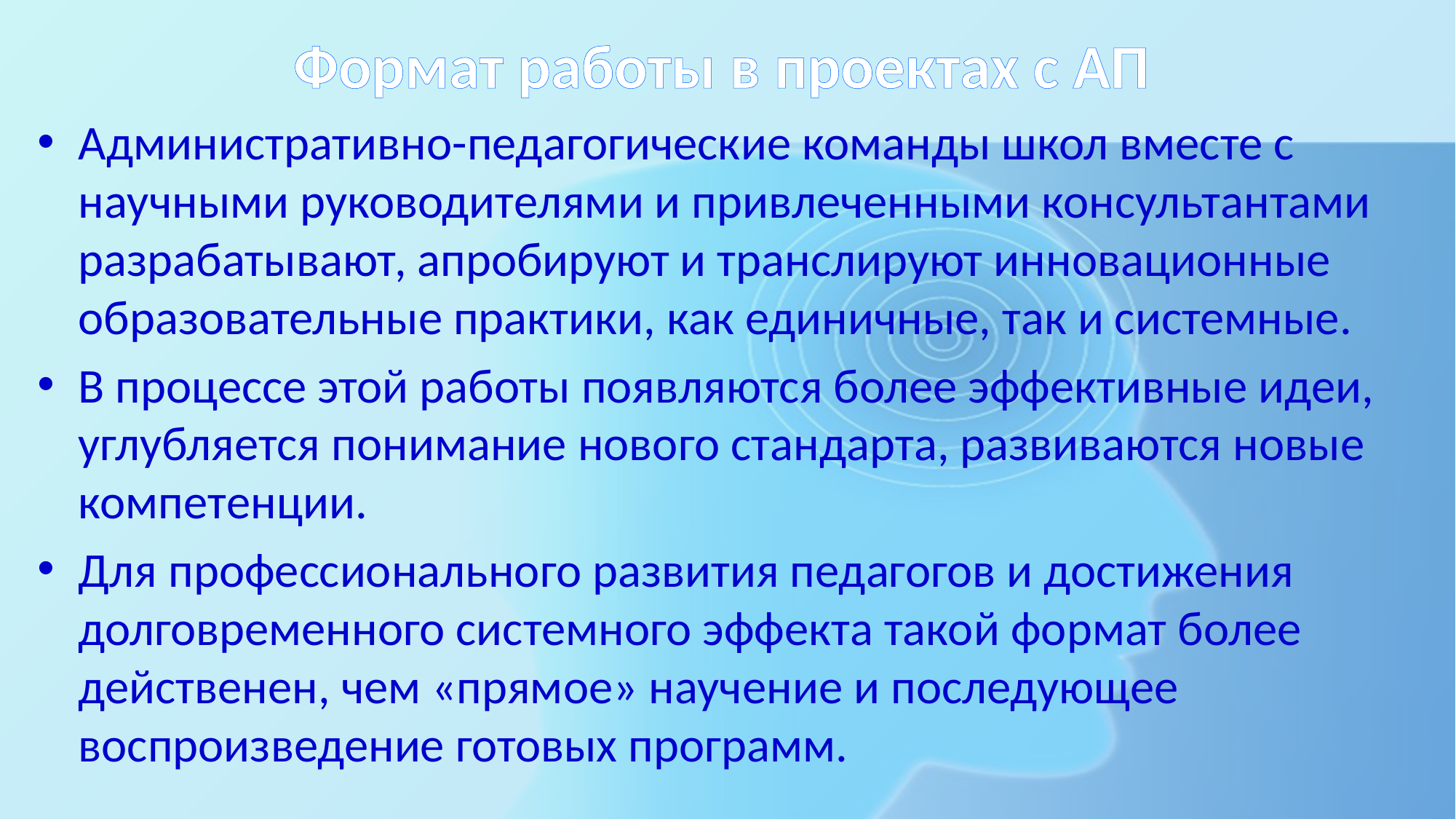

# Формат работы в проектах с АП
Административно-педагогические команды школ вместе с научными руководителями и привлеченными консультантами разрабатывают, апробируют и транслируют инновационные образовательные практики, как единичные, так и системные.
В процессе этой работы появляются более эффективные идеи, углубляется понимание нового стандарта, развиваются новые компетенции.
Для профессионального развития педагогов и достижения долговременного системного эффекта такой формат более действенен, чем «прямое» научение и последующее воспроизведение готовых программ.